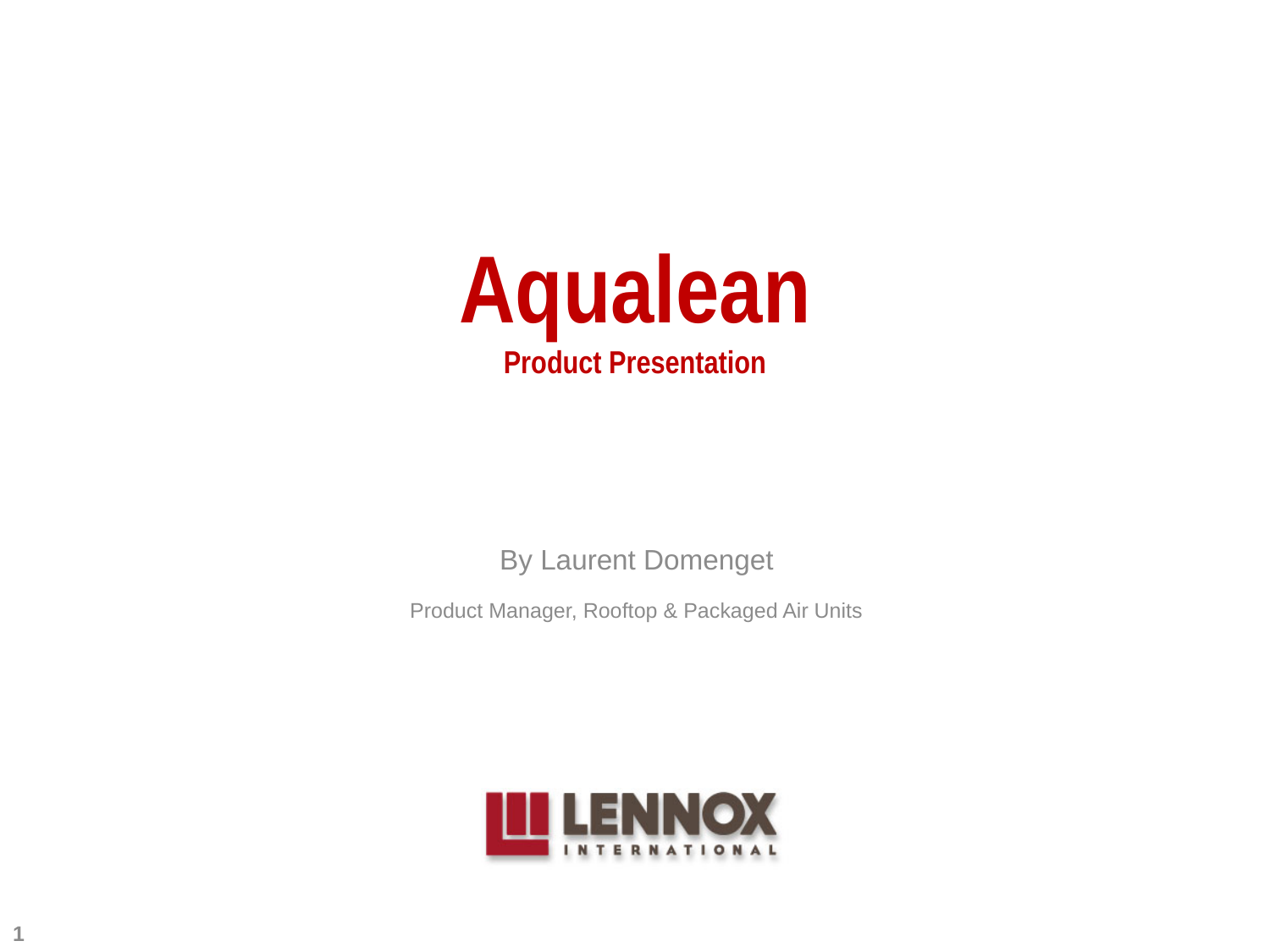

# Aqualean Product Presentation
By Laurent Domenget
Product Manager, Rooftop & Packaged Air Units
1